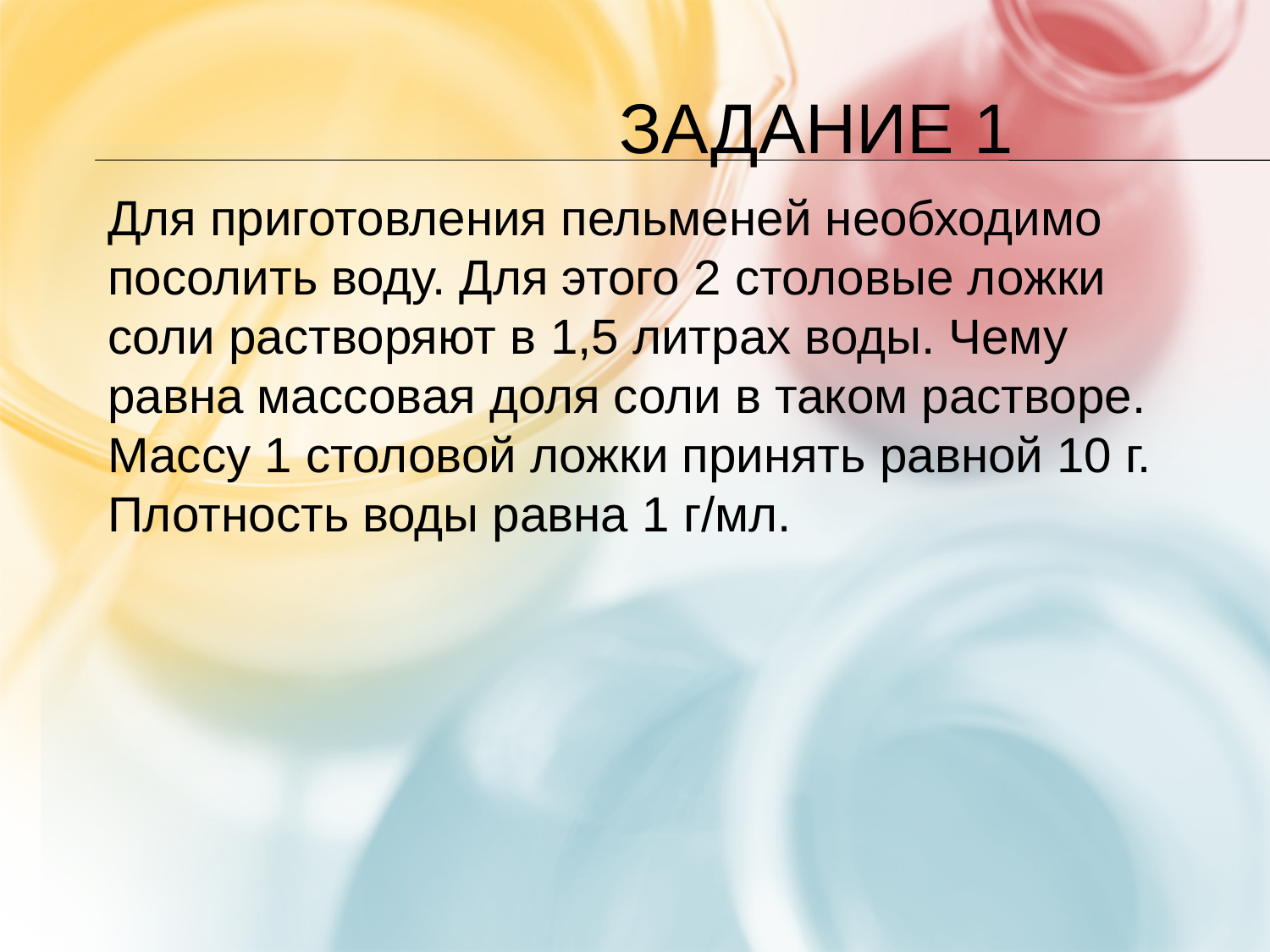

# Задание 1
Для приготовления пельменей необходимо посолить воду. Для этого 2 столовые ложки соли растворяют в 1,5 литрах воды. Чему равна массовая доля соли в таком растворе. Массу 1 столовой ложки принять равной 10 г. Плотность воды равна 1 г/мл.